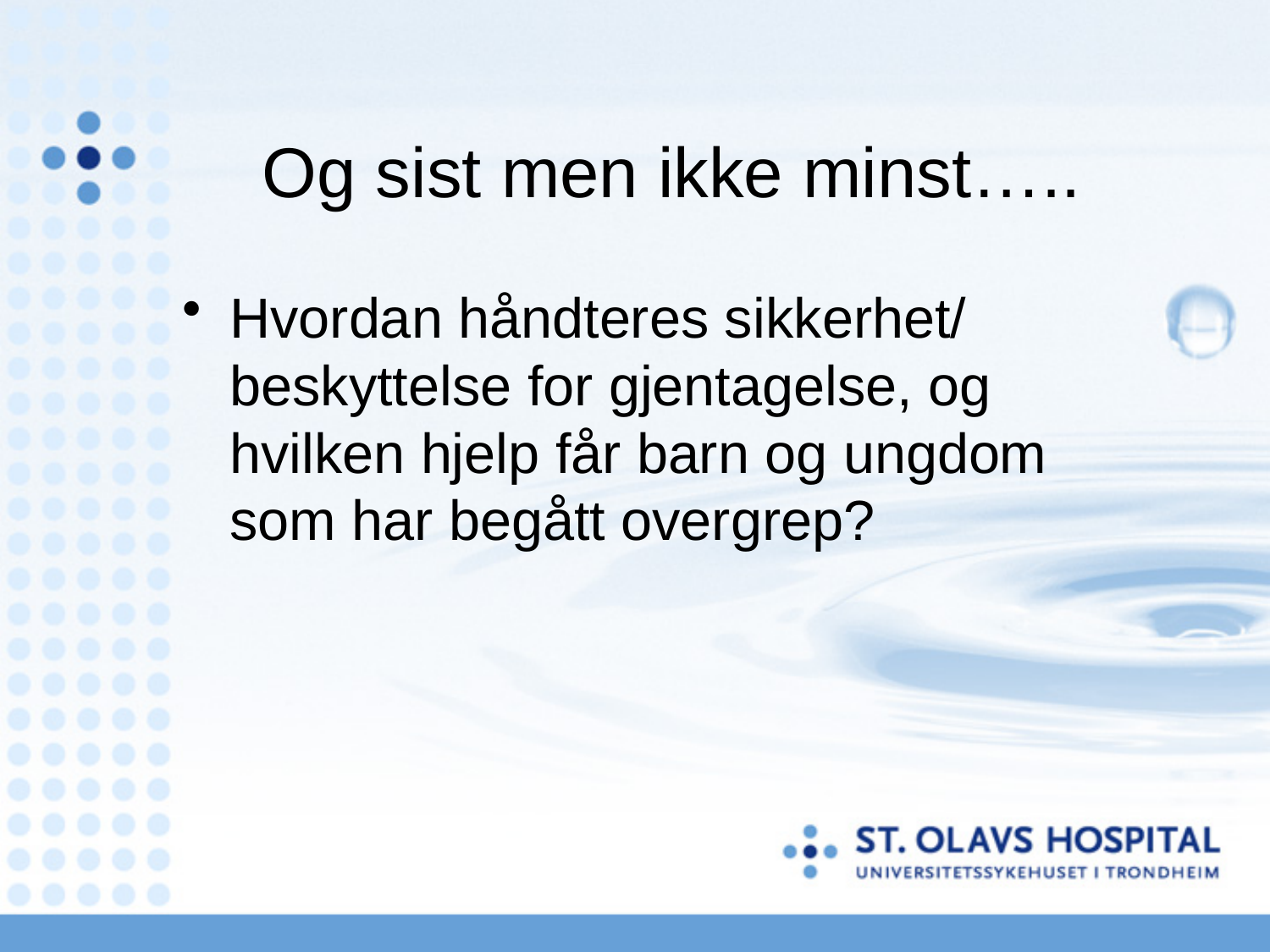

# Og sist men ikke minst…..
Hvordan håndteres sikkerhet/ beskyttelse for gjentagelse, og hvilken hjelp får barn og ungdom som har begått overgrep?